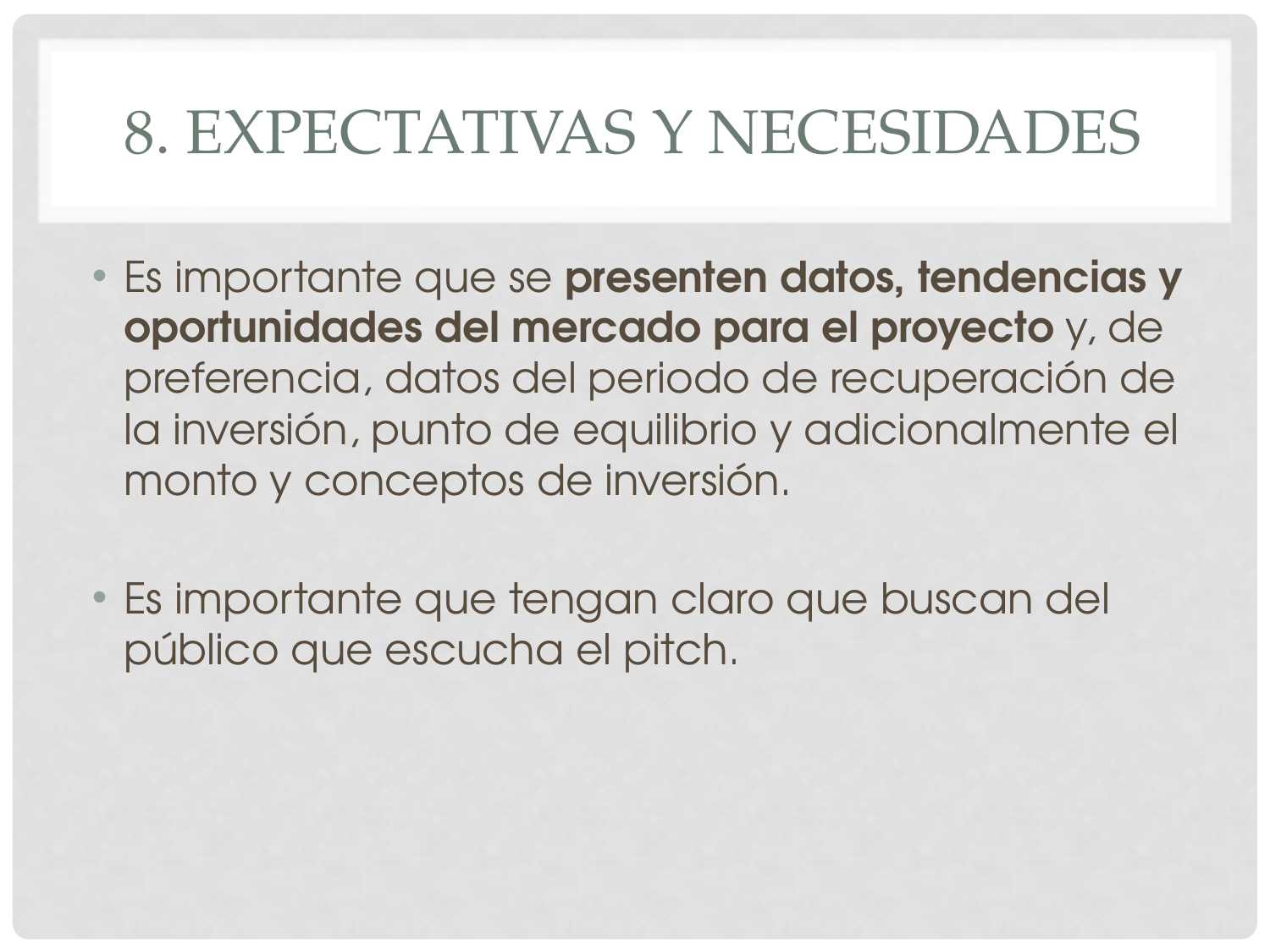

# 8. Expectativas y necesidades
Es importante que se presenten datos, tendencias y oportunidades del mercado para el proyecto y, de preferencia, datos del periodo de recuperación de la inversión, punto de equilibrio y adicionalmente el monto y conceptos de inversión.

Es importante que tengan claro que buscan del público que escucha el pitch.